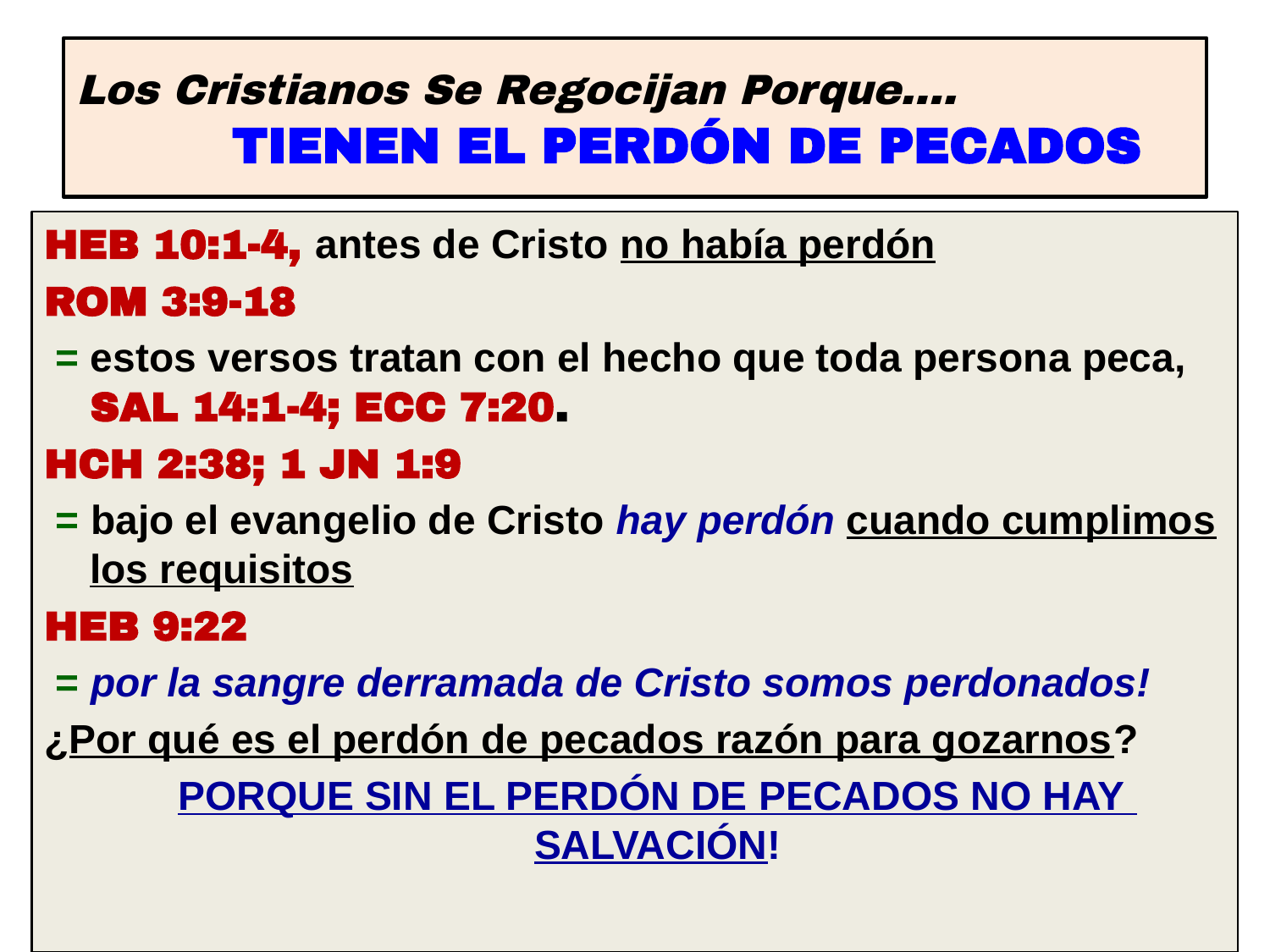

# Los Cristianos Se Regocijan Porque…. TIENEN EL PERDÓN DE PECADOS
HEB 10:1-4, antes de Cristo no había perdón
ROM 3:9-18
 = estos versos tratan con el hecho que toda persona peca, SAL 14:1-4; ECC 7:20.
HCH 2:38; 1 JN 1:9
 = bajo el evangelio de Cristo hay perdón cuando cumplimos los requisitos
HEB 9:22
 = por la sangre derramada de Cristo somos perdonados!
¿Por qué es el perdón de pecados razón para gozarnos?
    PORQUE SIN EL PERDÓN DE PECADOS NO HAY  SALVACIÓN!